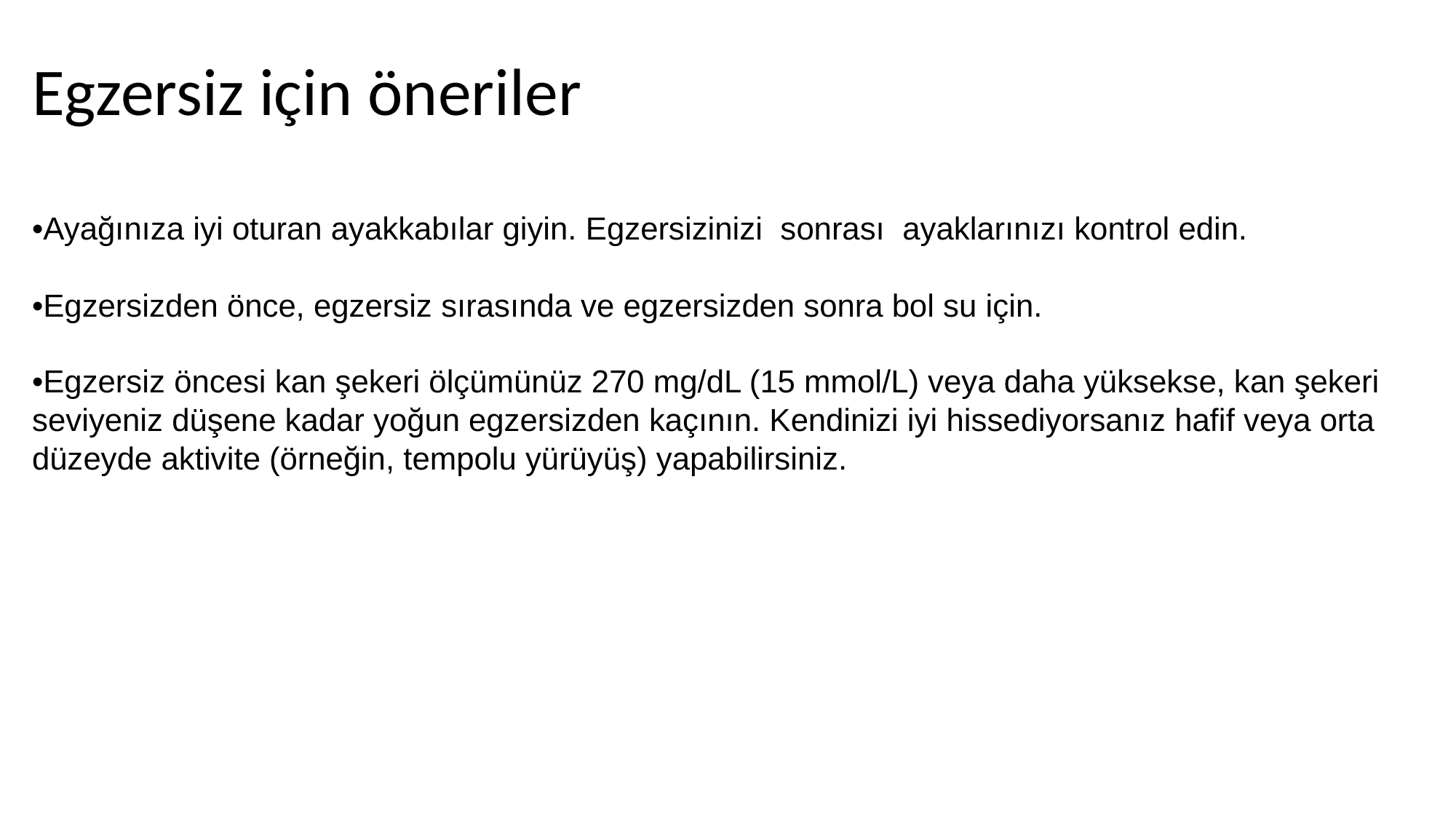

Egzersiz için öneriler

•Ayağınıza iyi oturan ayakkabılar giyin. Egzersizinizi  sonrası  ayaklarınızı kontrol edin.

•Egzersizden önce, egzersiz sırasında ve egzersizden sonra bol su için.

•Egzersiz öncesi kan şekeri ölçümünüz 270 mg/dL (15 mmol/L) veya daha yüksekse, kan şekeri seviyeniz düşene kadar yoğun egzersizden kaçının. Kendinizi iyi hissediyorsanız hafif veya orta düzeyde aktivite (örneğin, tempolu yürüyüş) yapabilirsiniz.